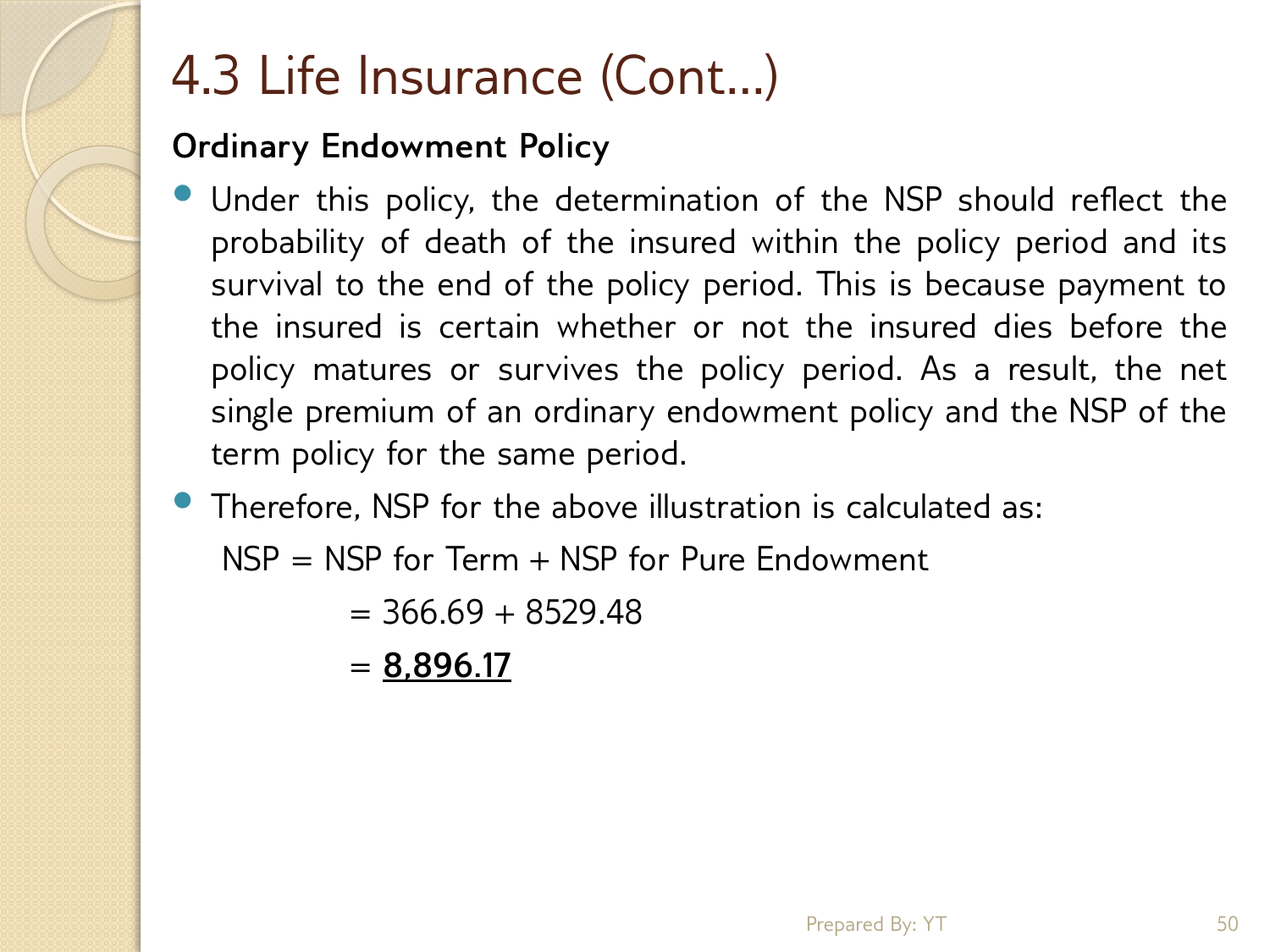

# 4.3 Life Insurance (Cont…)
Ordinary Endowment Policy
Under this policy, the determination of the NSP should reflect the probability of death of the insured within the policy period and its survival to the end of the policy period. This is because payment to the insured is certain whether or not the insured dies before the policy matures or survives the policy period. As a result, the net single premium of an ordinary endowment policy and the NSP of the term policy for the same period.
Therefore, NSP for the above illustration is calculated as:
	 NSP = NSP for Term + NSP for Pure Endowment
		 = 366.69 + 8529.48
		 = 8,896.17

Prepared By: YT
50